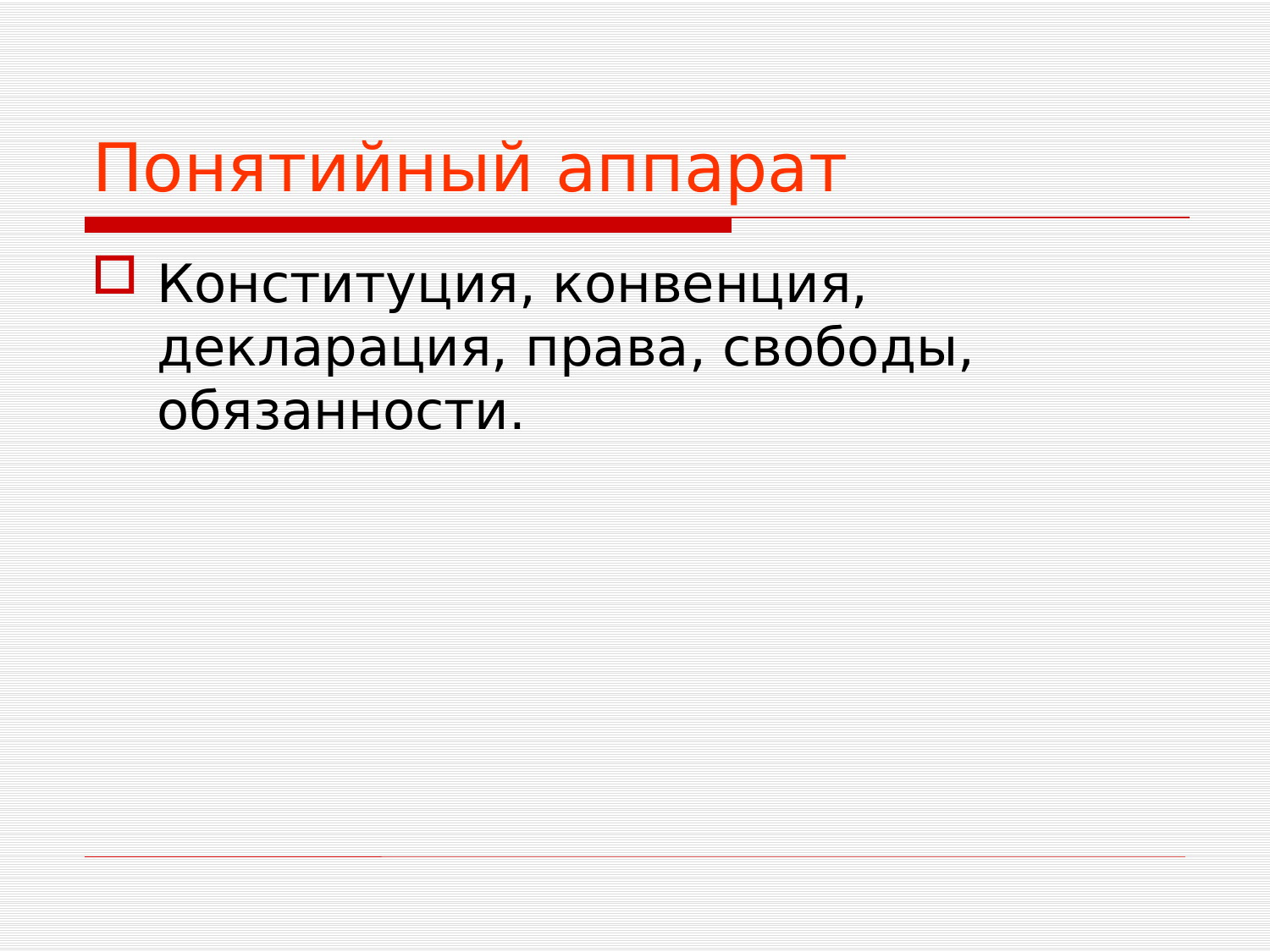

# Понятийный аппарат
Конституция, конвенция, декларация, права, свободы, обязанности.